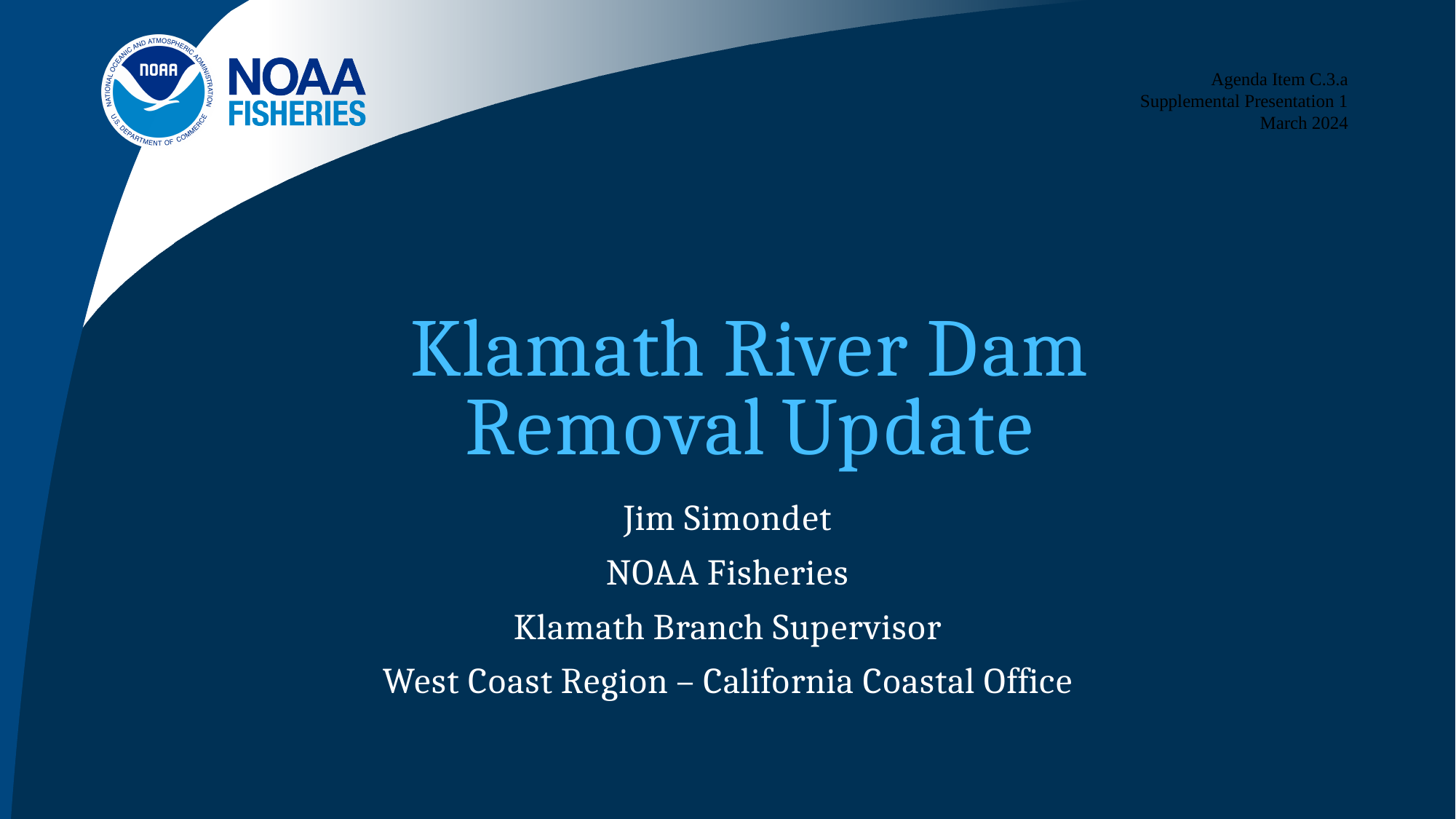

Agenda Item C.3.a
Supplemental Presentation 1
March 2024
# Klamath River Dam Removal Update
Jim Simondet
NOAA Fisheries
Klamath Branch Supervisor
West Coast Region – California Coastal Office